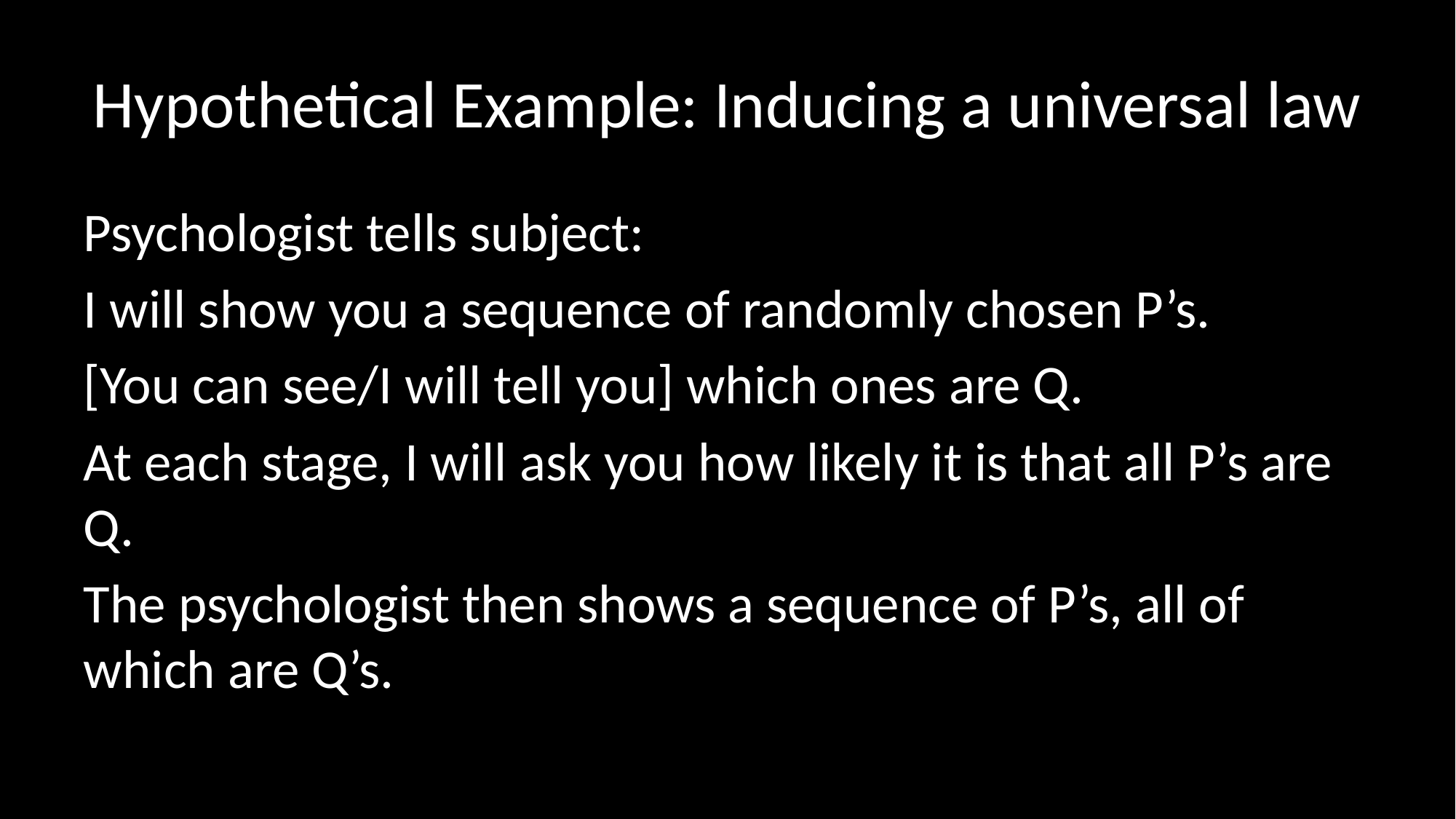

# Hypothetical Example: Inducing a universal law
Psychologist tells subject:
I will show you a sequence of randomly chosen P’s.
[You can see/I will tell you] which ones are Q.
At each stage, I will ask you how likely it is that all P’s are Q.
The psychologist then shows a sequence of P’s, all of which are Q’s.